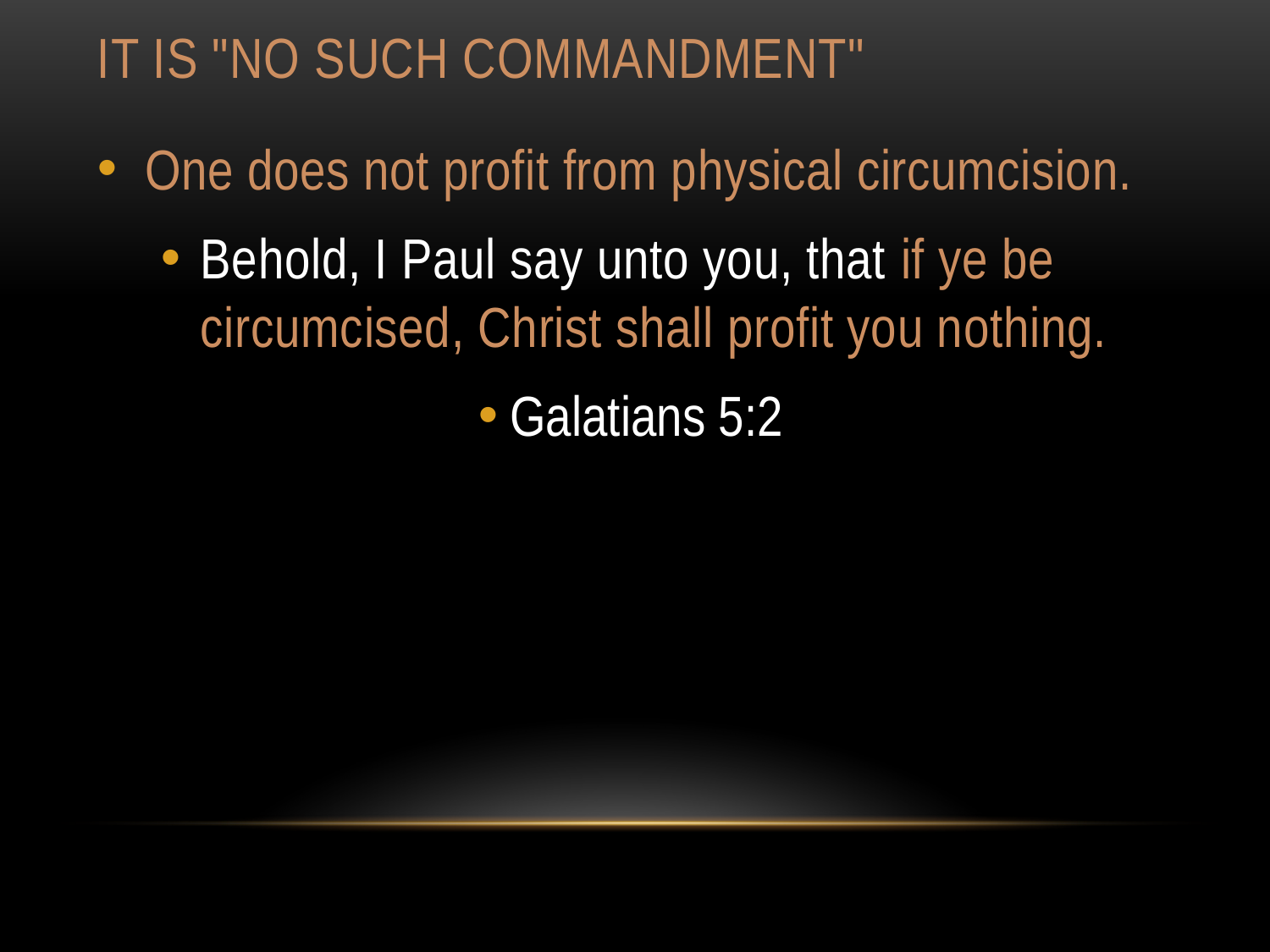

# It is "no such commandment"
One does not profit from physical circumcision.
Behold, I Paul say unto you, that if ye be circumcised, Christ shall profit you nothing.
Galatians 5:2